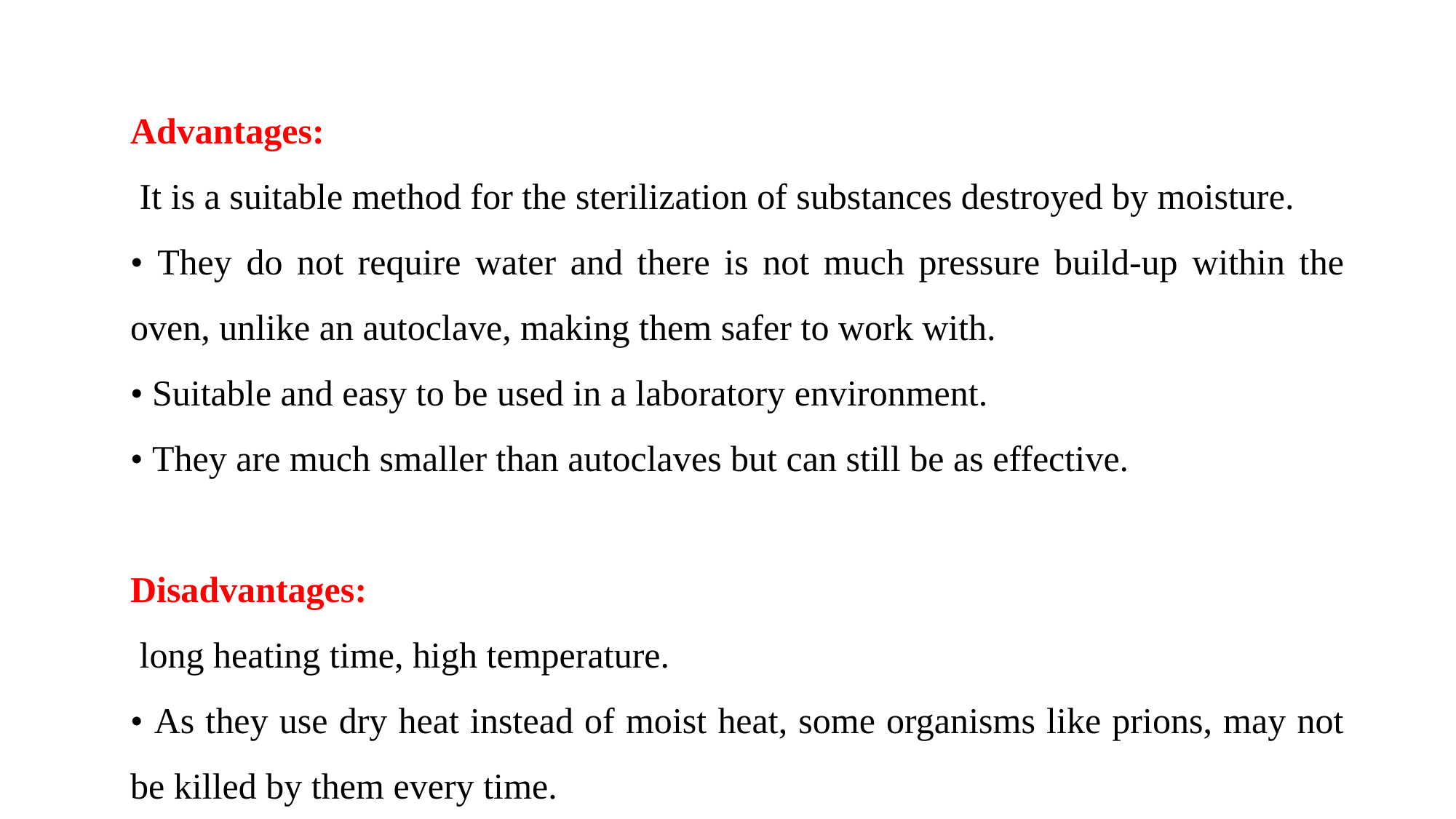

Advantages:
 It is a suitable method for the sterilization of substances destroyed by moisture.
• They do not require water and there is not much pressure build-up within the oven, unlike an autoclave, making them safer to work with.
• Suitable and easy to be used in a laboratory environment.
• They are much smaller than autoclaves but can still be as effective.

Disadvantages:
 long heating time, high temperature.
• As they use dry heat instead of moist heat, some organisms like prions, may not be killed by them every time.